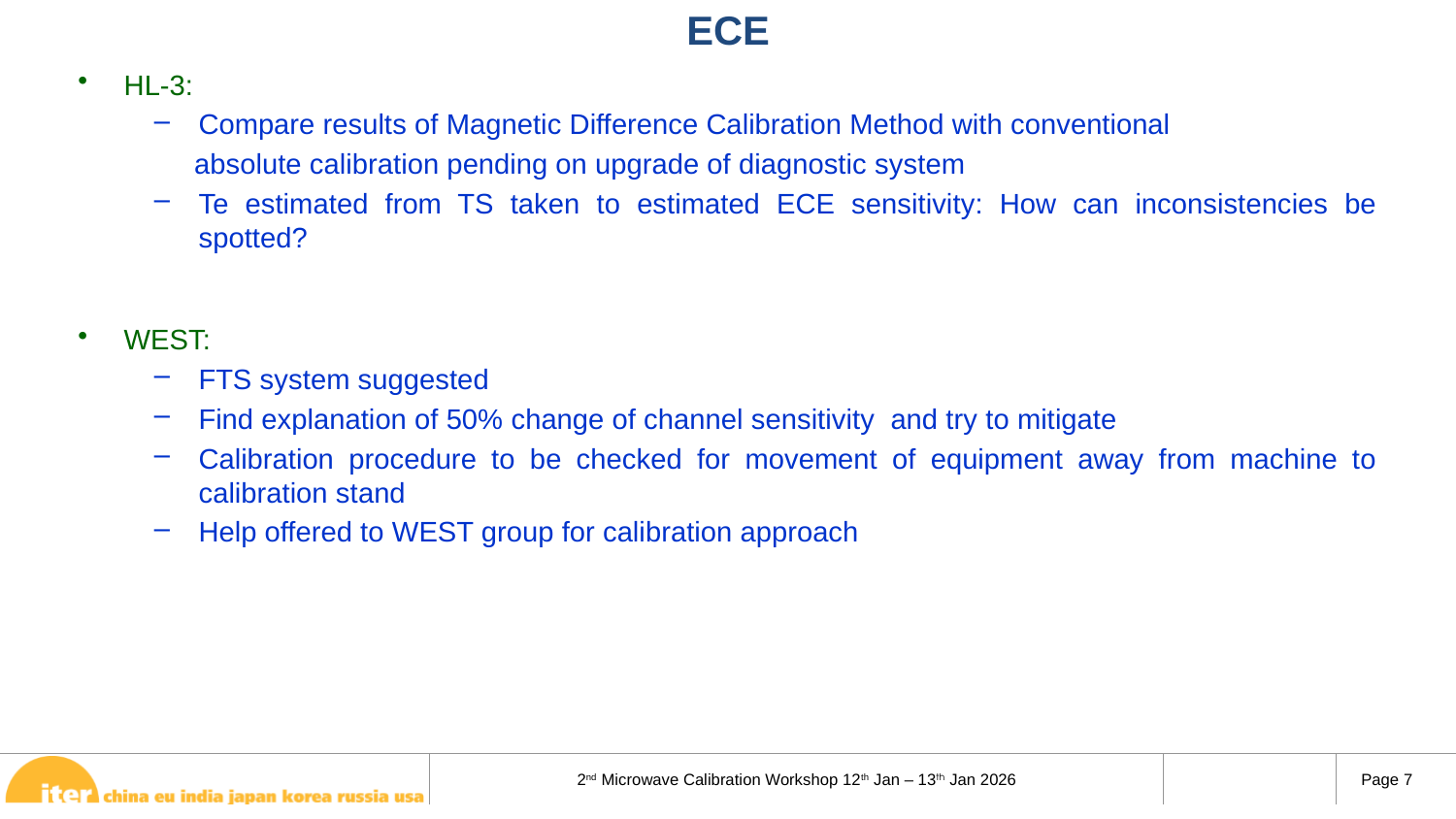

# ECE
HL-3:
Compare results of Magnetic Difference Calibration Method with conventional
     absolute calibration pending on upgrade of diagnostic system
Te estimated from TS taken to estimated ECE sensitivity: How can inconsistencies be spotted?

WEST:
FTS system suggested
Find explanation of 50% change of channel sensitivity  and try to mitigate
Calibration procedure to be checked for movement of equipment away from machine to calibration stand
Help offered to WEST group for calibration approach